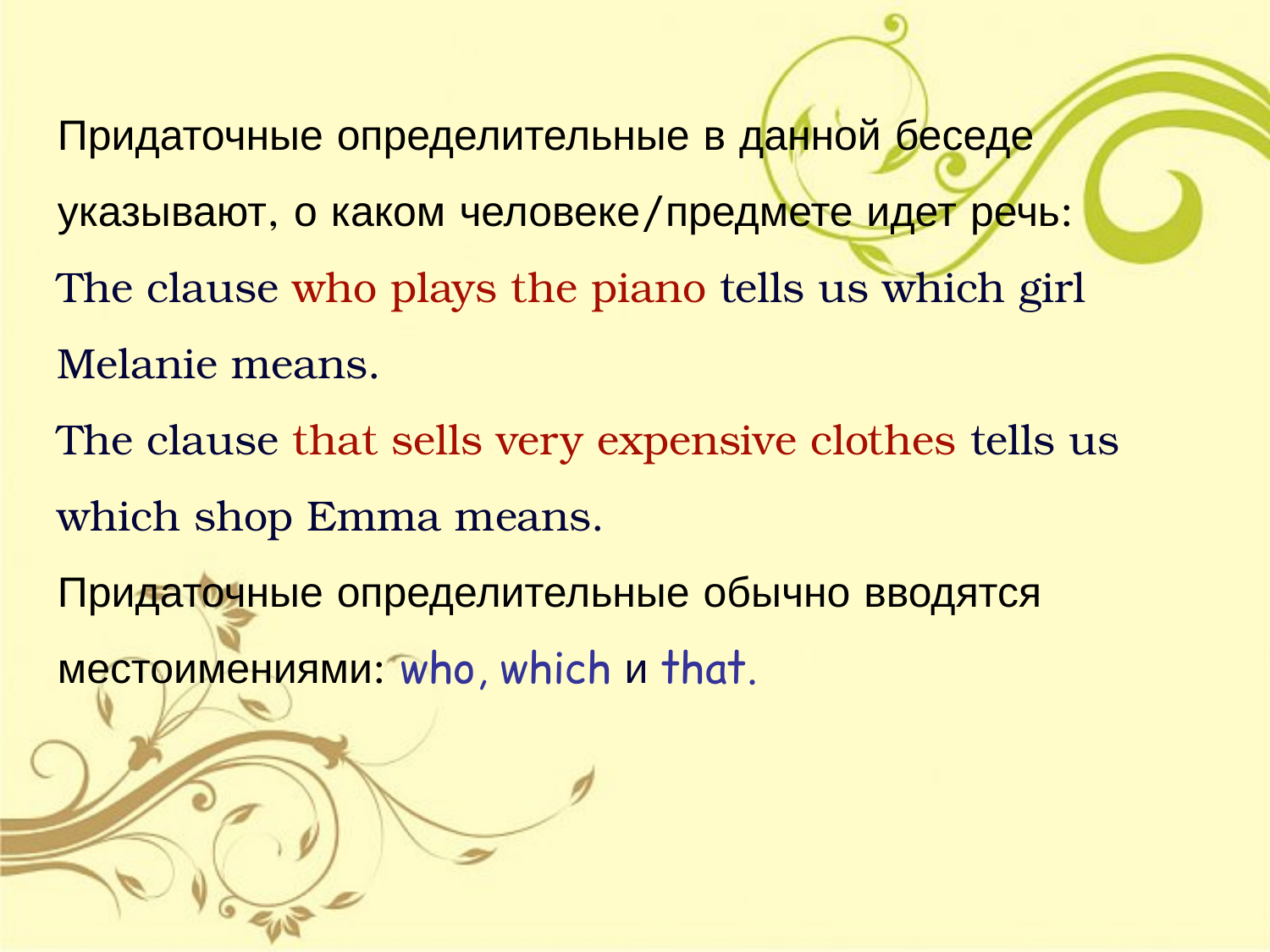

Придаточные определительные в данной беседе указывают, о каком человеке/предмете идет речь:
The clause who plays the piano tells us which girl Melanie means.
The clause that sells very expensive clothes tells us which shop Emma means.
Придаточные определительные обычно вводятся местоимениями: who, which и that.